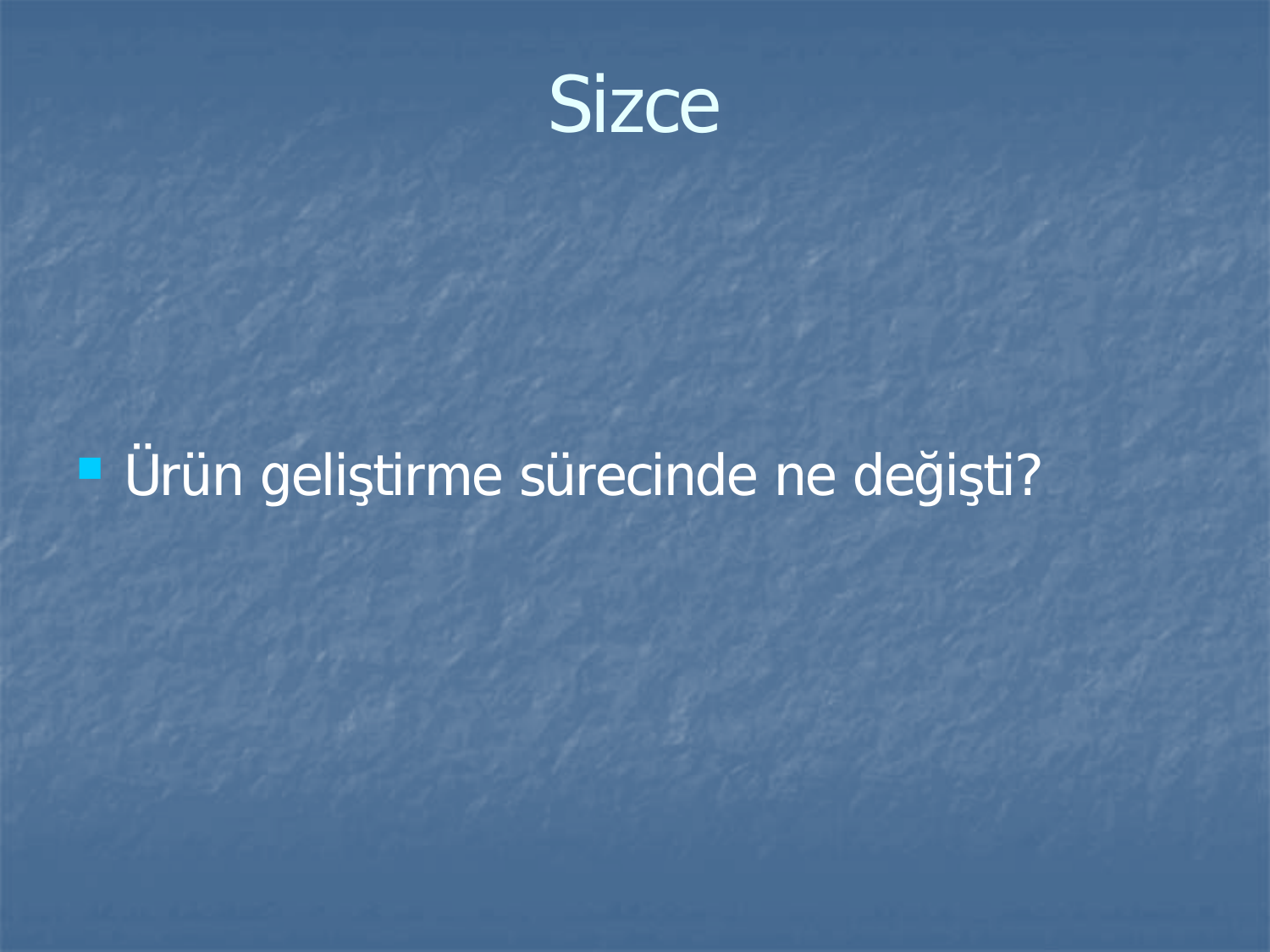

# Sizce

Ürün geliştirme sürecinde ne değişti?